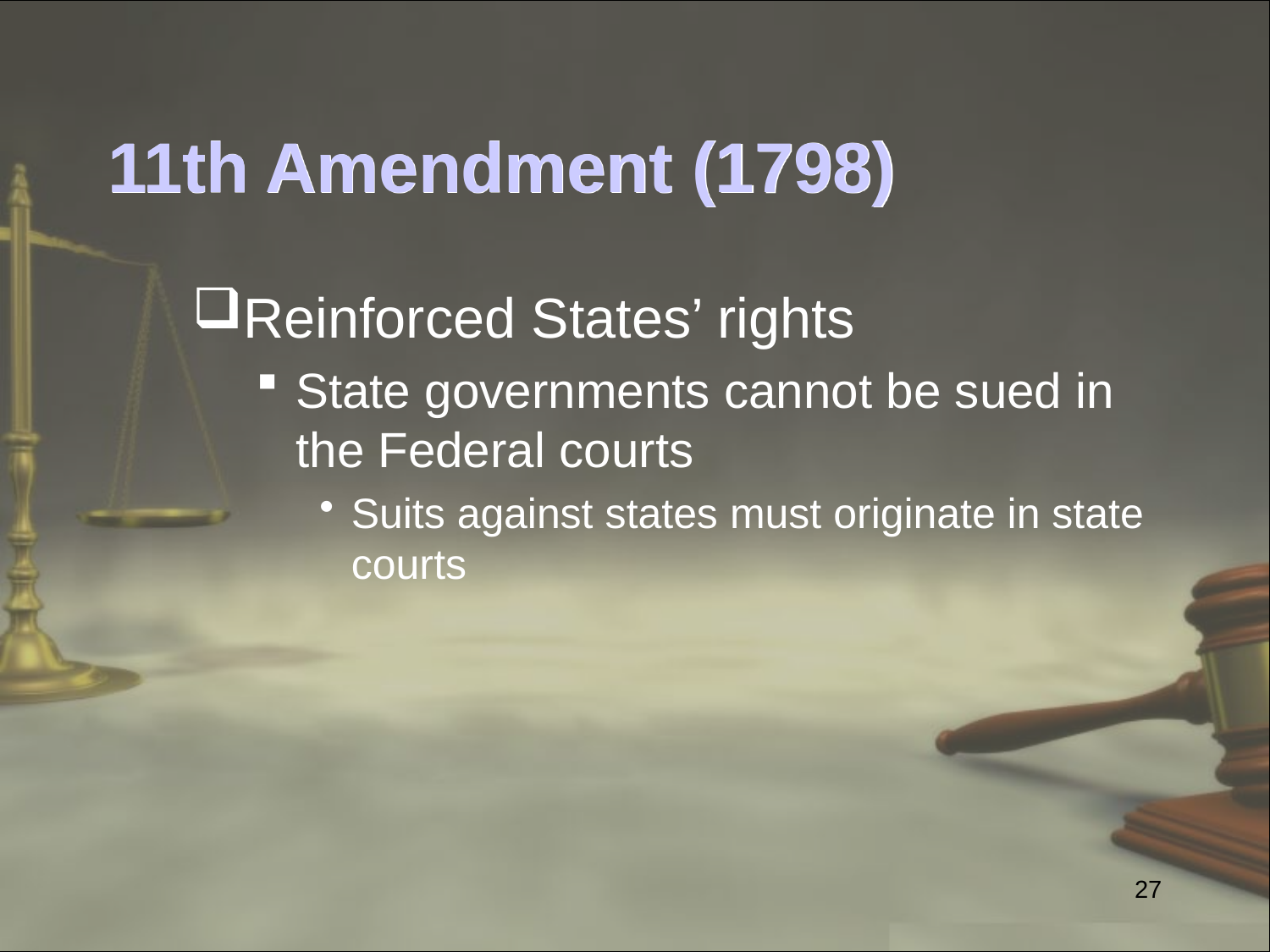

# 11th Amendment (1798)
Reinforced States’ rights
State governments cannot be sued in the Federal courts
Suits against states must originate in state courts
27